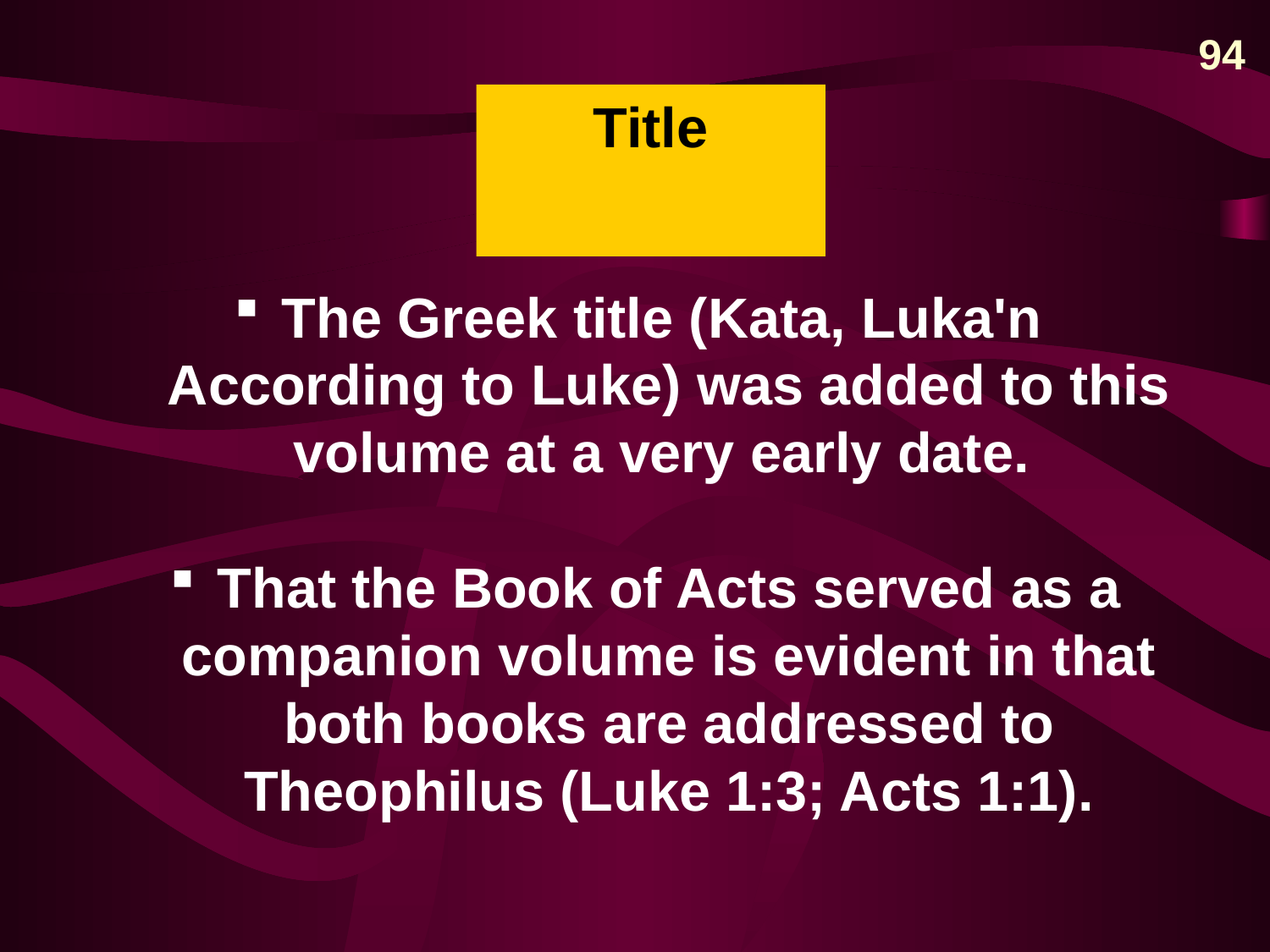

94
# Title
The Greek title (Kata, Luka'n  According to Luke) was added to this volume at a very early date.

That the Book of Acts served as a companion volume is evident in that both books are addressed to Theophilus (Luke 1:3; Acts 1:1).